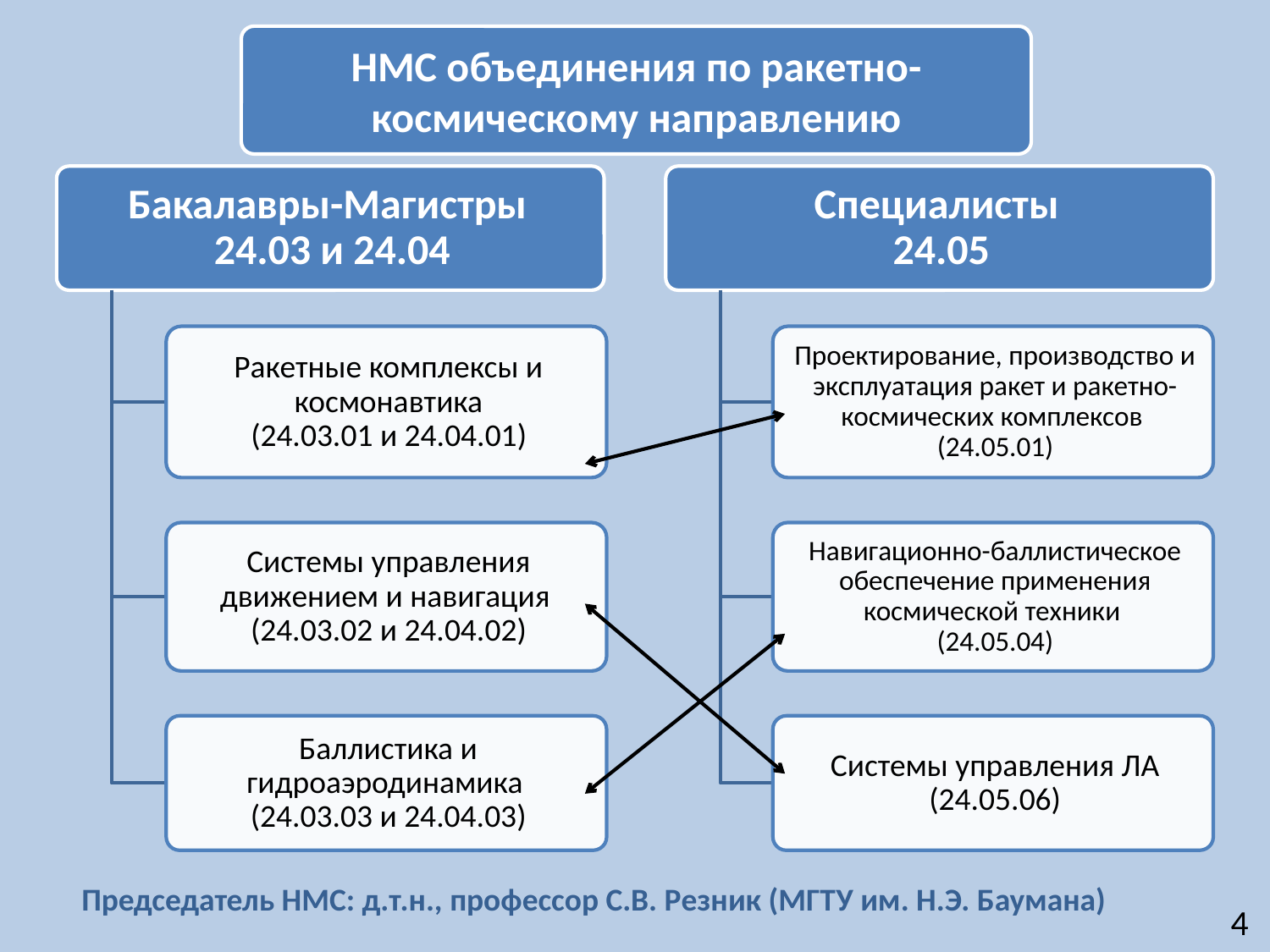

НМС объединения по ракетно-космическому направлению
Бакалавры-Магистры
24.03 и 24.04
Ракетные комплексы и космонавтика
(24.03.01 и 24.04.01)
Системы управления движением и навигация
(24.03.02 и 24.04.02)
Баллистика и гидроаэродинамика
(24.03.03 и 24.04.03)
Специалисты
24.05
Проектирование, производство и эксплуатация ракет и ракетно-космических комплексов
(24.05.01)
Навигационно-баллистическое обеспечение применения космической техники
(24.05.04)
Системы управления ЛА
(24.05.06)
Председатель НМС: д.т.н., профессор С.В. Резник (МГТУ им. Н.Э. Баумана)
4